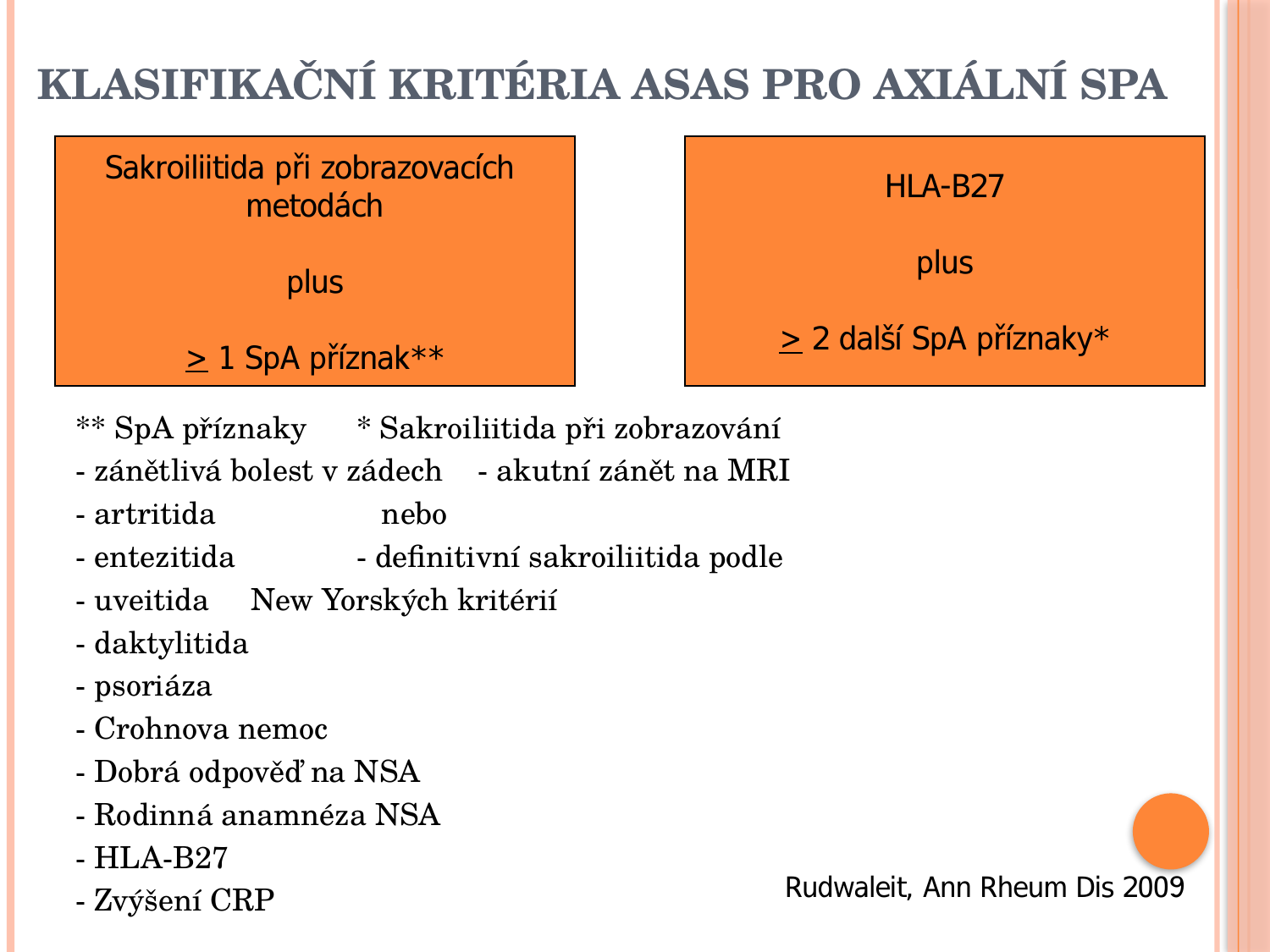

# Klasifikační kritéria ASAS pro axiální SpA
Sakroiliitida při zobrazovacích
metodách

plus

> 1 SpA příznak**
HLA-B27

plus

> 2 další SpA příznaky*
** SpA příznaky				* Sakroiliitida při zobrazování
- zánětlivá bolest v zádech			- akutní zánět na MRI
- artritida				   	   nebo
- entezitida 				- definitivní sakroiliitida podle
- uveitida				  New Yorských kritérií
- daktylitida
- psoriáza
- Crohnova nemoc
- Dobrá odpověď na NSA
- Rodinná anamnéza NSA
- HLA-B27
- Zvýšení CRP
Rudwaleit, Ann Rheum Dis 2009